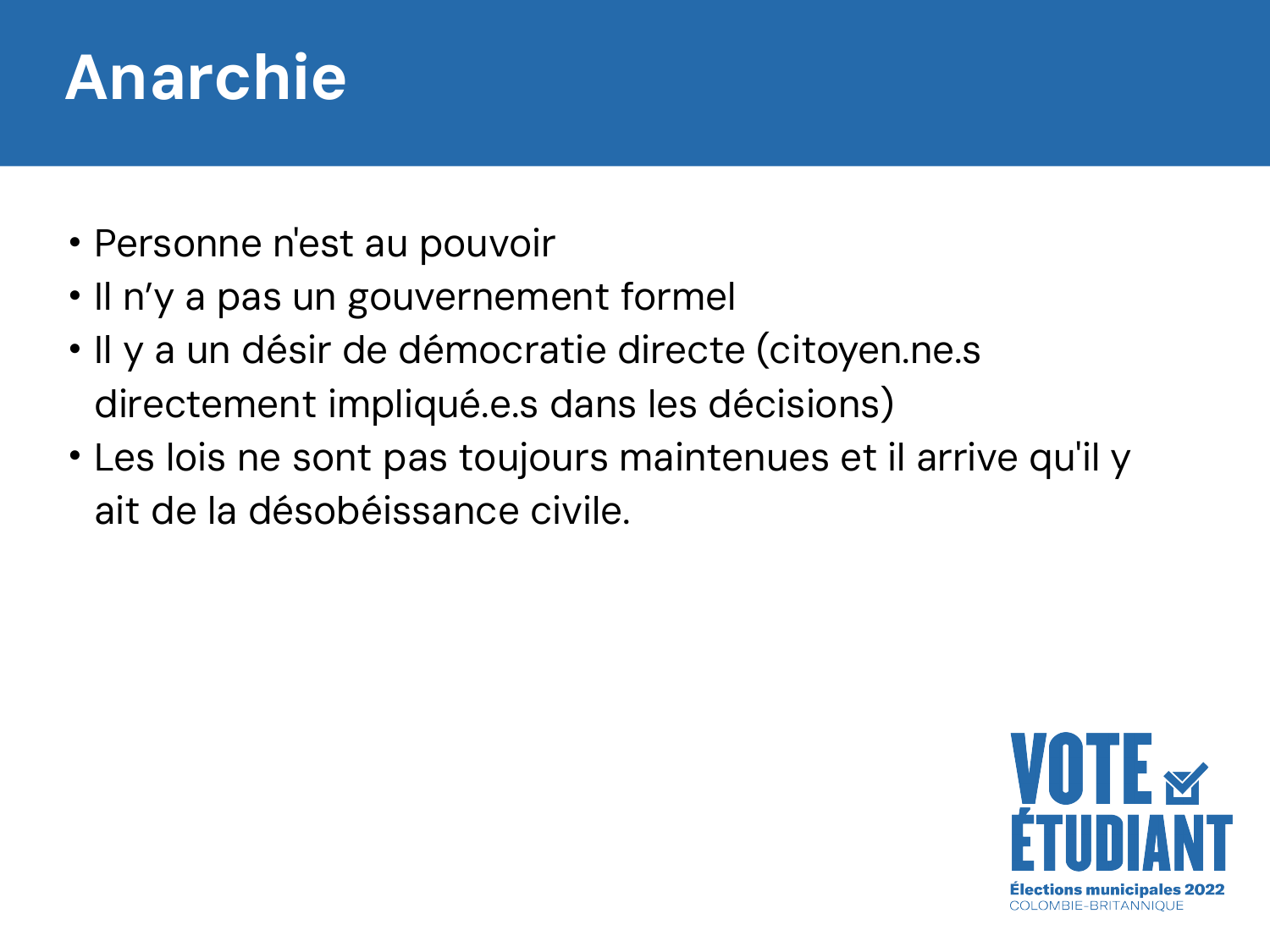

# Anarchie
Personne n'est au pouvoir
Il n’y a pas un gouvernement formel
Il y a un désir de démocratie directe (citoyen.ne.s directement impliqué.e.s dans les décisions)
Les lois ne sont pas toujours maintenues et il arrive qu'il y ait de la désobéissance civile.